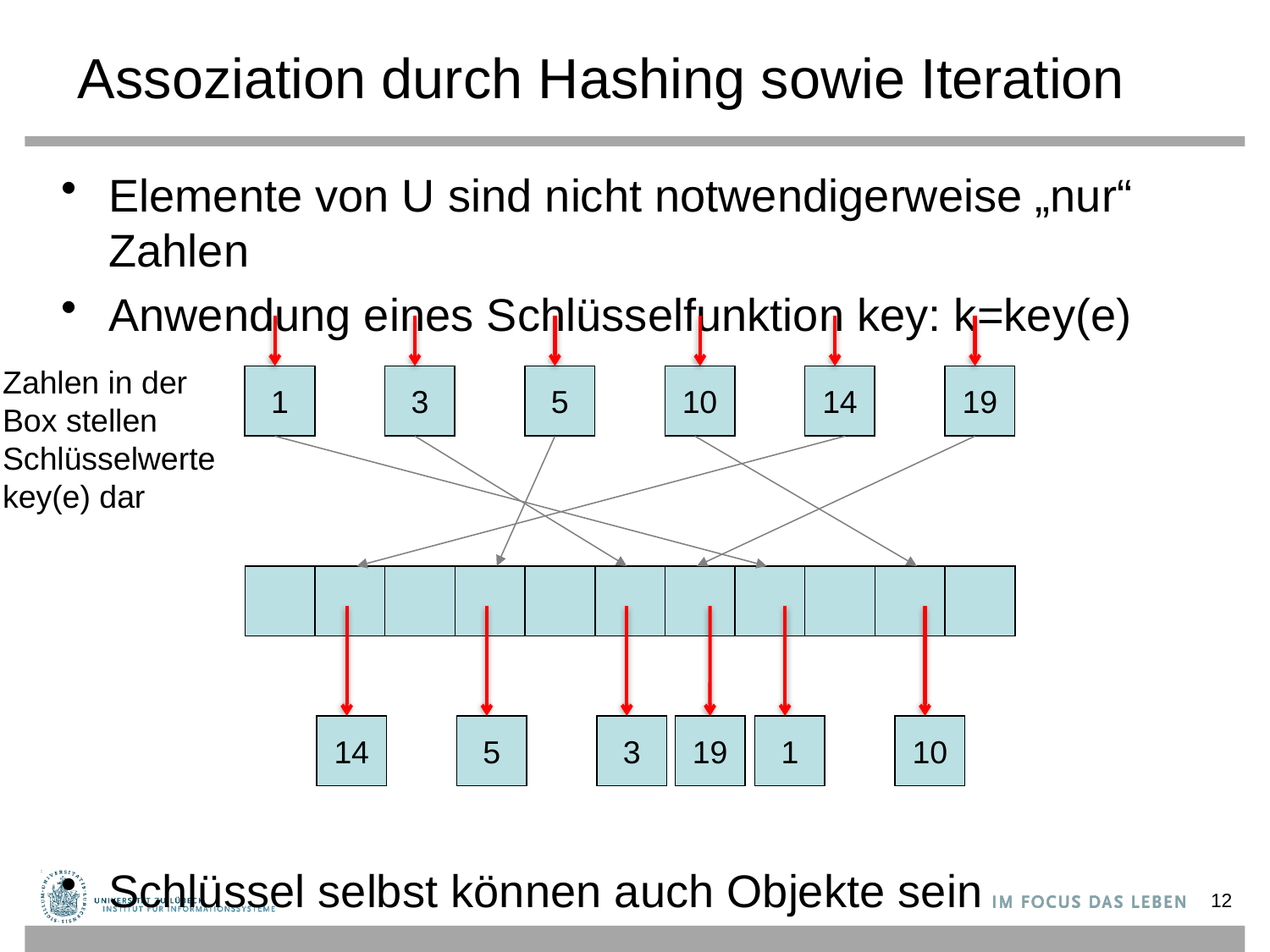

# Assoziation durch Hashing sowie Iteration
Elemente von U sind nicht notwendigerweise „nur“ Zahlen
Anwendung eines Schlüsselfunktion key: k=key(e)

Schlüssel selbst können auch Objekte sein
Zahlen in der
Box stellen
Schlüsselwerte
key(e) dar
1
3
5
10
14
19

14
5
3
1
10
19
12